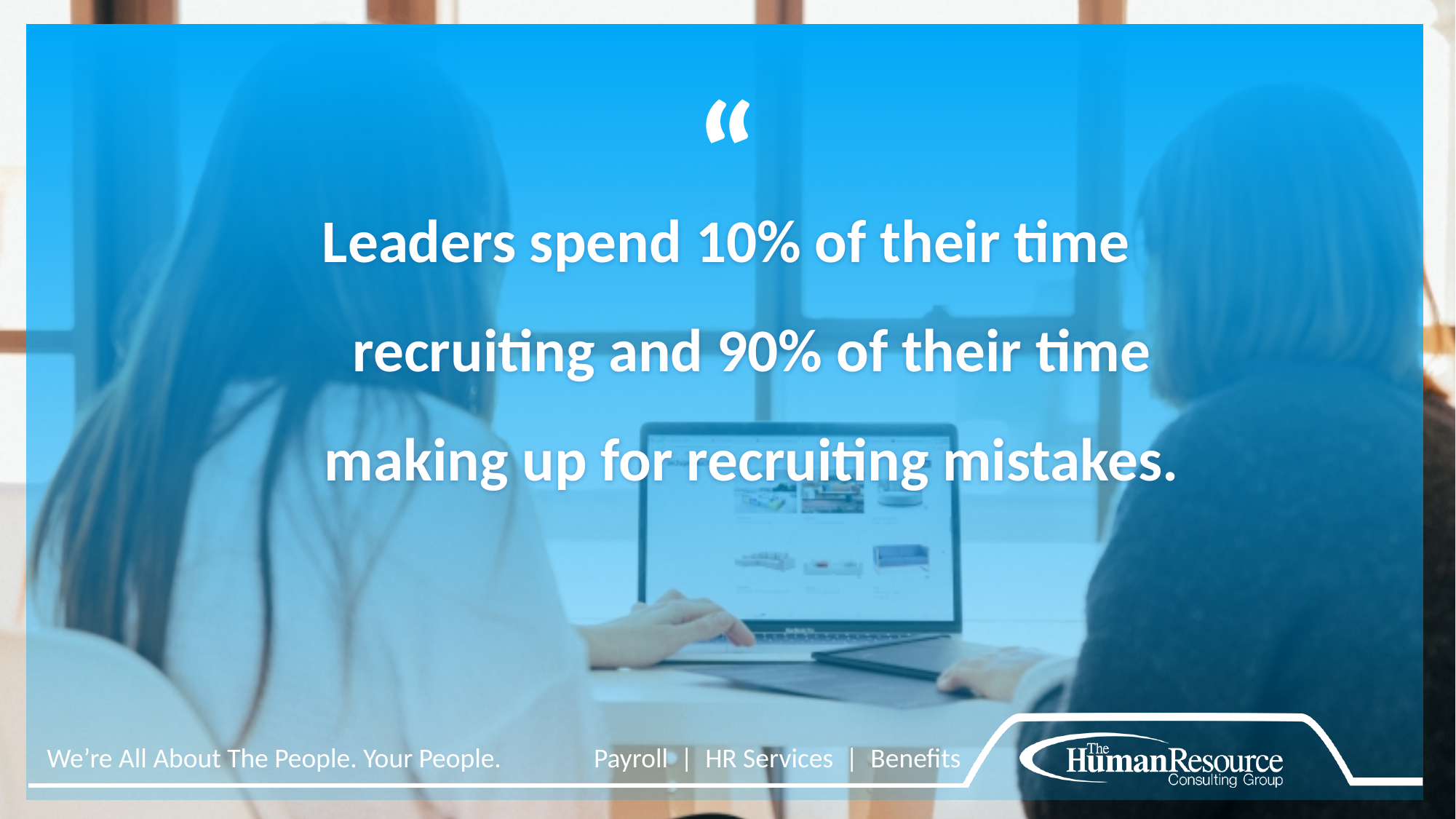

Leaders spend 10% of their time recruiting and 90% of their time making up for recruiting mistakes.